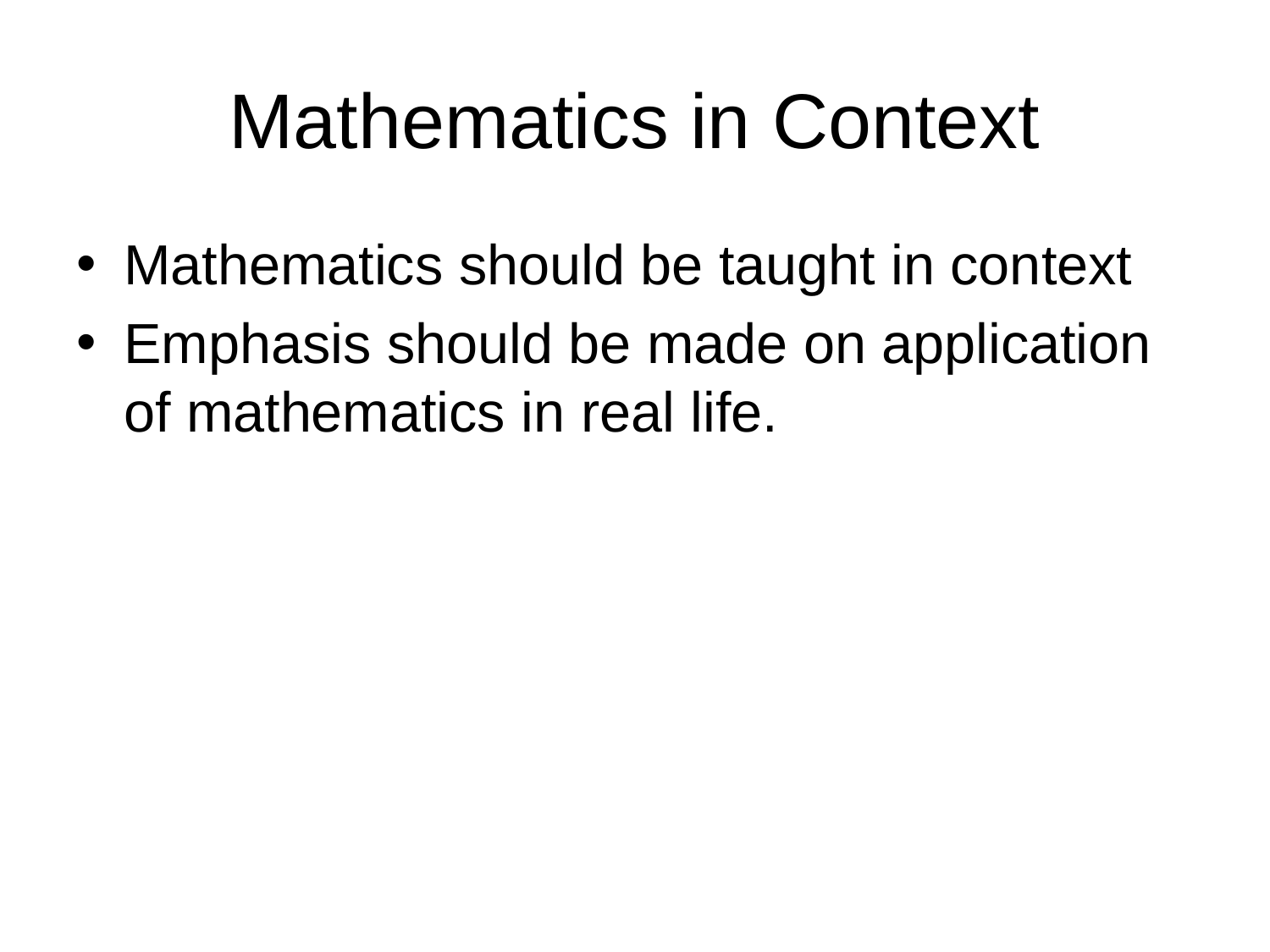

# Mathematics in Context
Mathematics should be taught in context
Emphasis should be made on application of mathematics in real life.